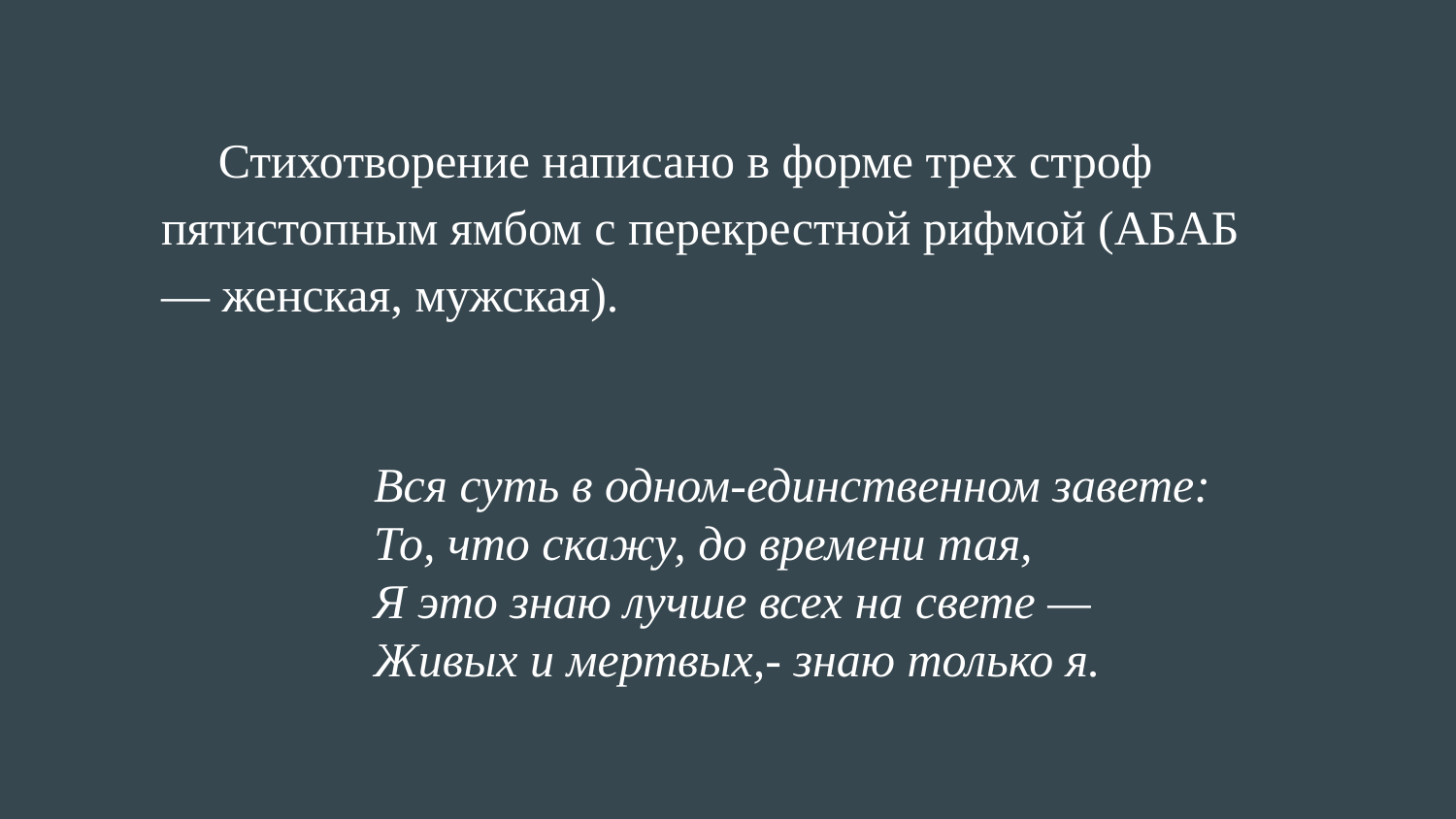

Стихотворение написано в форме трех строф пятистопным ямбом с перекрестной рифмой (АБАБ ― женская, мужская).

Вся суть в одном-единственном завете:
То, что скажу, до времени тая,
Я это знаю лучше всех на свете —
Живых и мертвых,- знаю только я.